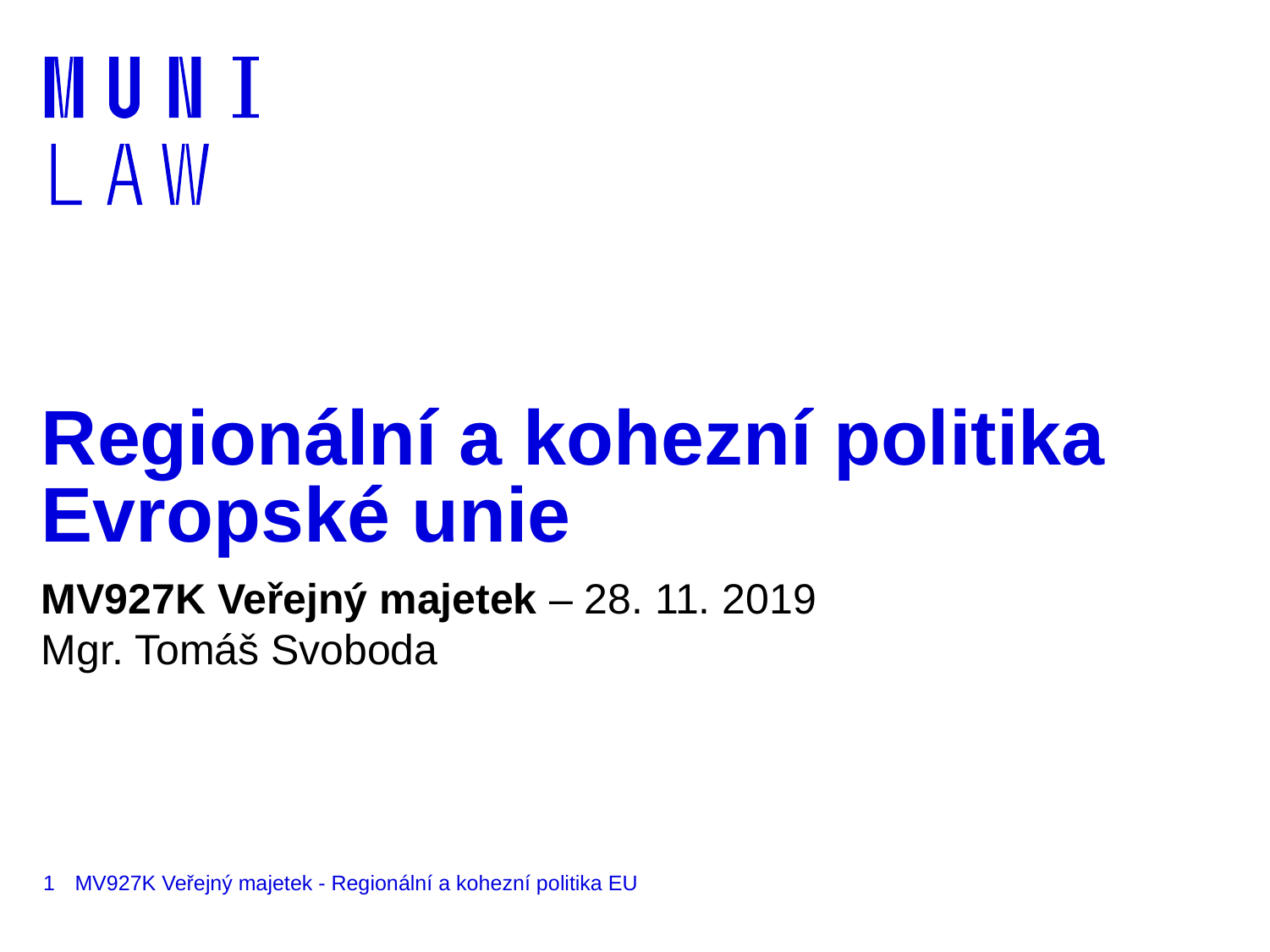

# Regionální a kohezní politika Evropské unie
MV927K Veřejný majetek – 28. 11. 2019
Mgr. Tomáš Svoboda
1
MV927K Veřejný majetek - Regionální a kohezní politika EU